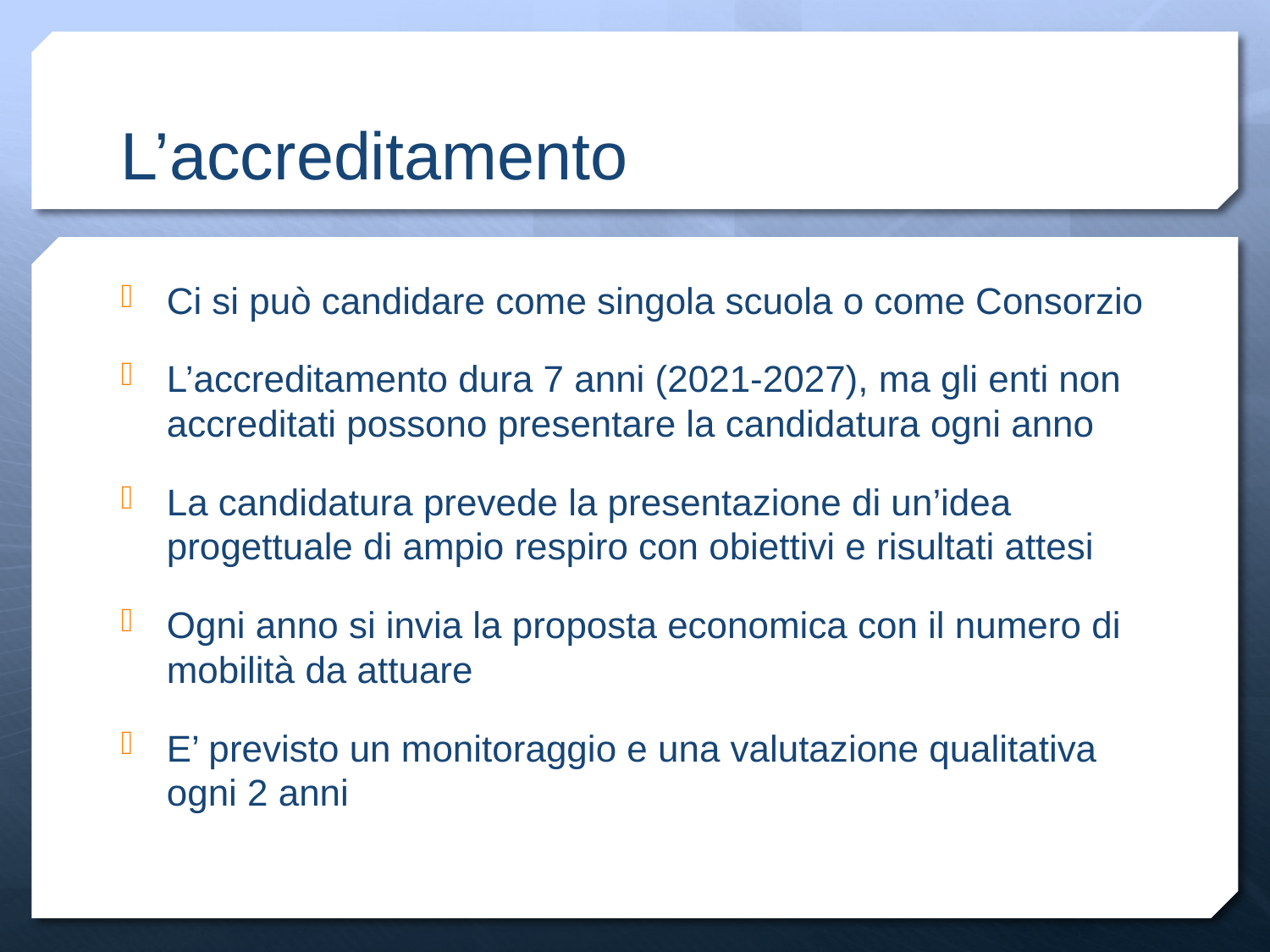

# L’accreditamento
Ci si può candidare come singola scuola o come Consorzio
L’accreditamento dura 7 anni (2021-2027), ma gli enti non accreditati possono presentare la candidatura ogni anno
La candidatura prevede la presentazione di un’idea progettuale di ampio respiro con obiettivi e risultati attesi
Ogni anno si invia la proposta economica con il numero di mobilità da attuare
E’ previsto un monitoraggio e una valutazione qualitativa ogni 2 anni